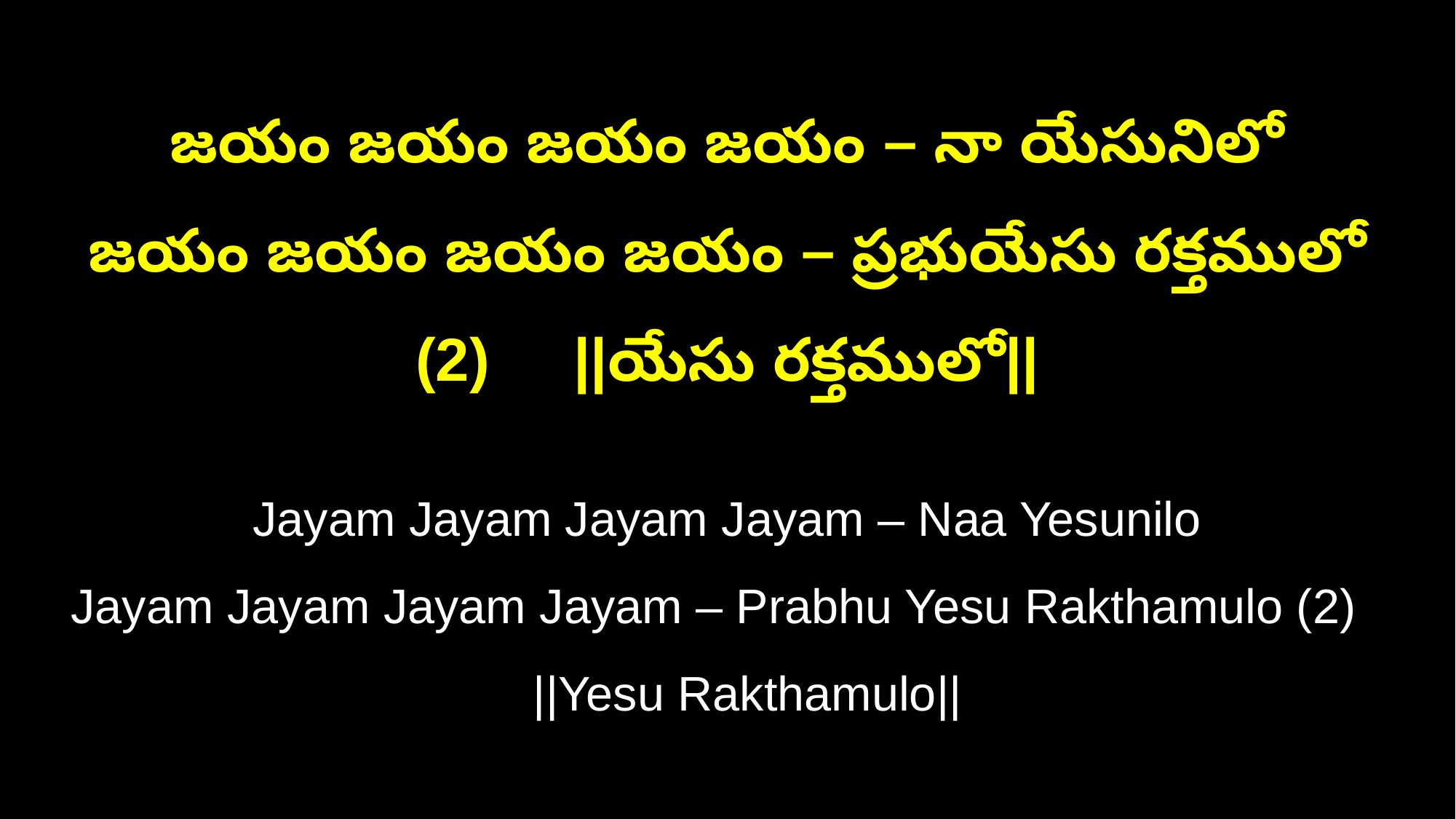

జయం జయం జయం జయం – నా యేసునిలో
జయం జయం జయం జయం – ప్రభుయేసు రక్తములో (2)     ||యేసు రక్తములో||
Jayam Jayam Jayam Jayam – Naa Yesunilo
Jayam Jayam Jayam Jayam – Prabhu Yesu Rakthamulo (2)      ||Yesu Rakthamulo||